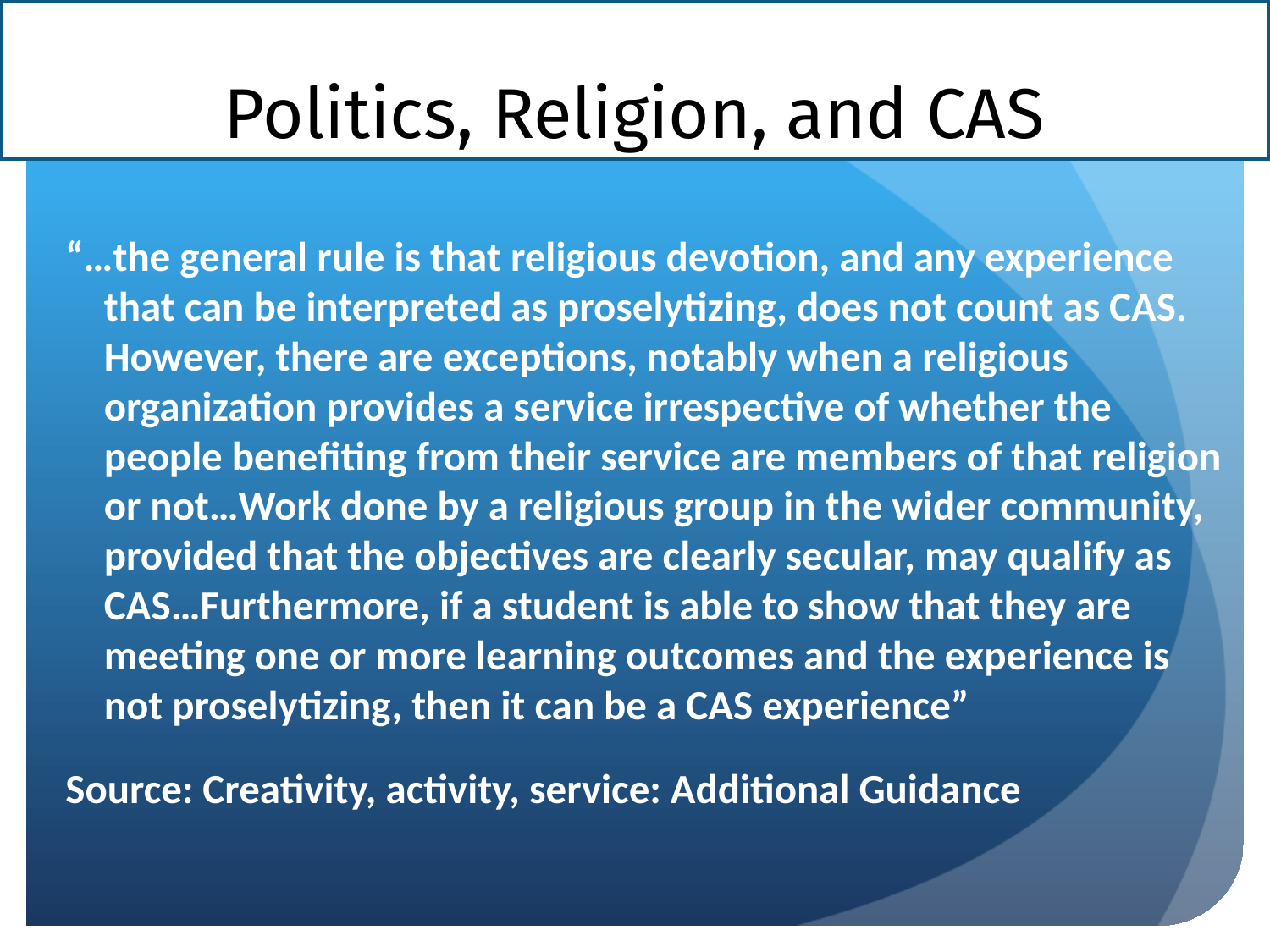

# Politics, Religion, and CAS

“…the general rule is that religious devotion, and any experience that can be interpreted as proselytizing, does not count as CAS.  However, there are exceptions, notably when a religious organization provides a service irrespective of whether the people benefiting from their service are members of that religion or not…Work done by a religious group in the wider community, provided that the objectives are clearly secular, may qualify as CAS…Furthermore, if a student is able to show that they are meeting one or more learning outcomes and the experience is not proselytizing, then it can be a CAS experience”
Source: Creativity, activity, service: Additional Guidance